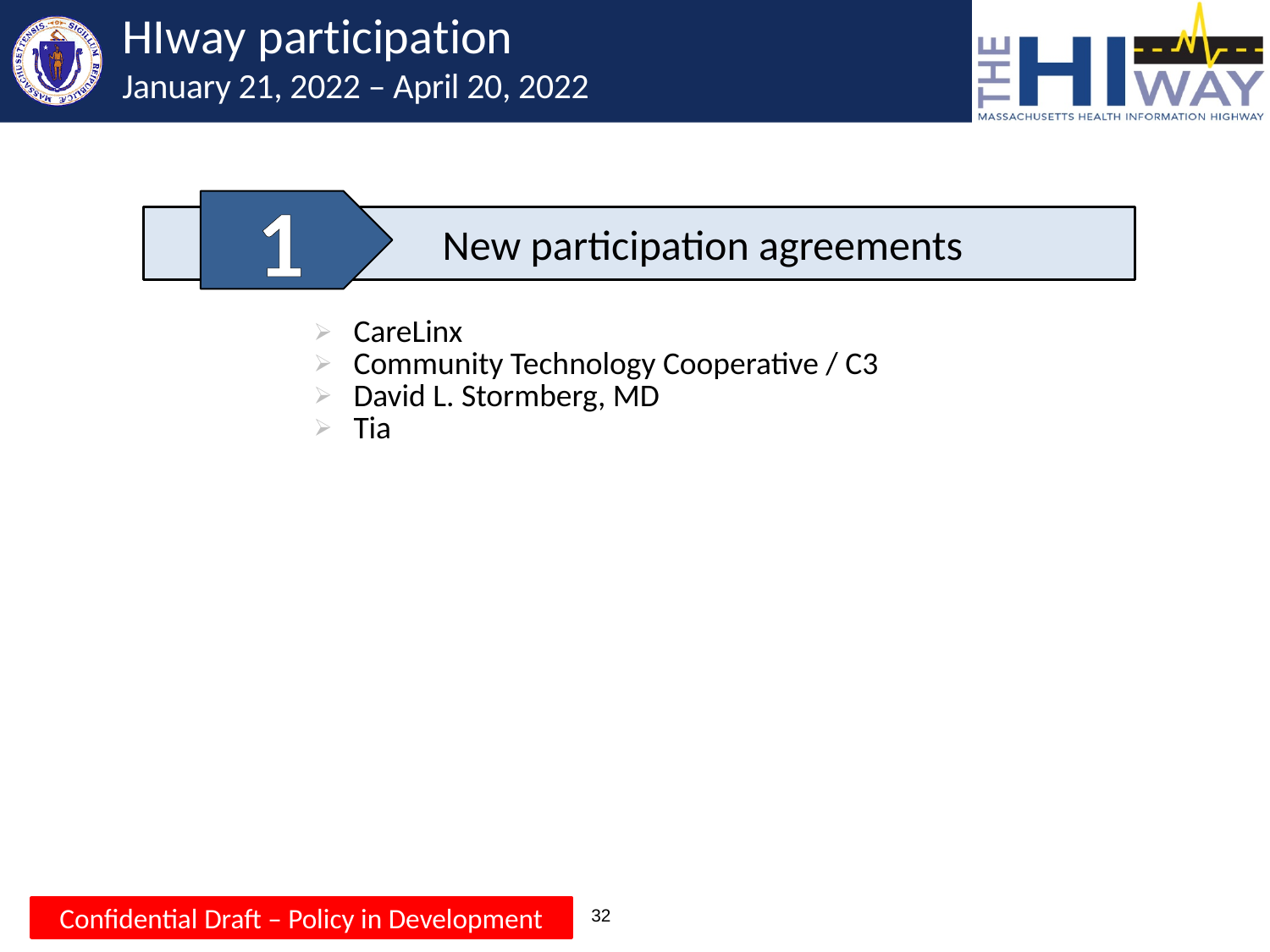

# HIway participation January 21, 2022 – April 20, 2022
1

	New participation agreements
| CareLinx Community Technology Cooperative / C3 David L. Stormberg, MD Tia |
| --- |
|  |
Confidential Draft – Policy in Development
32